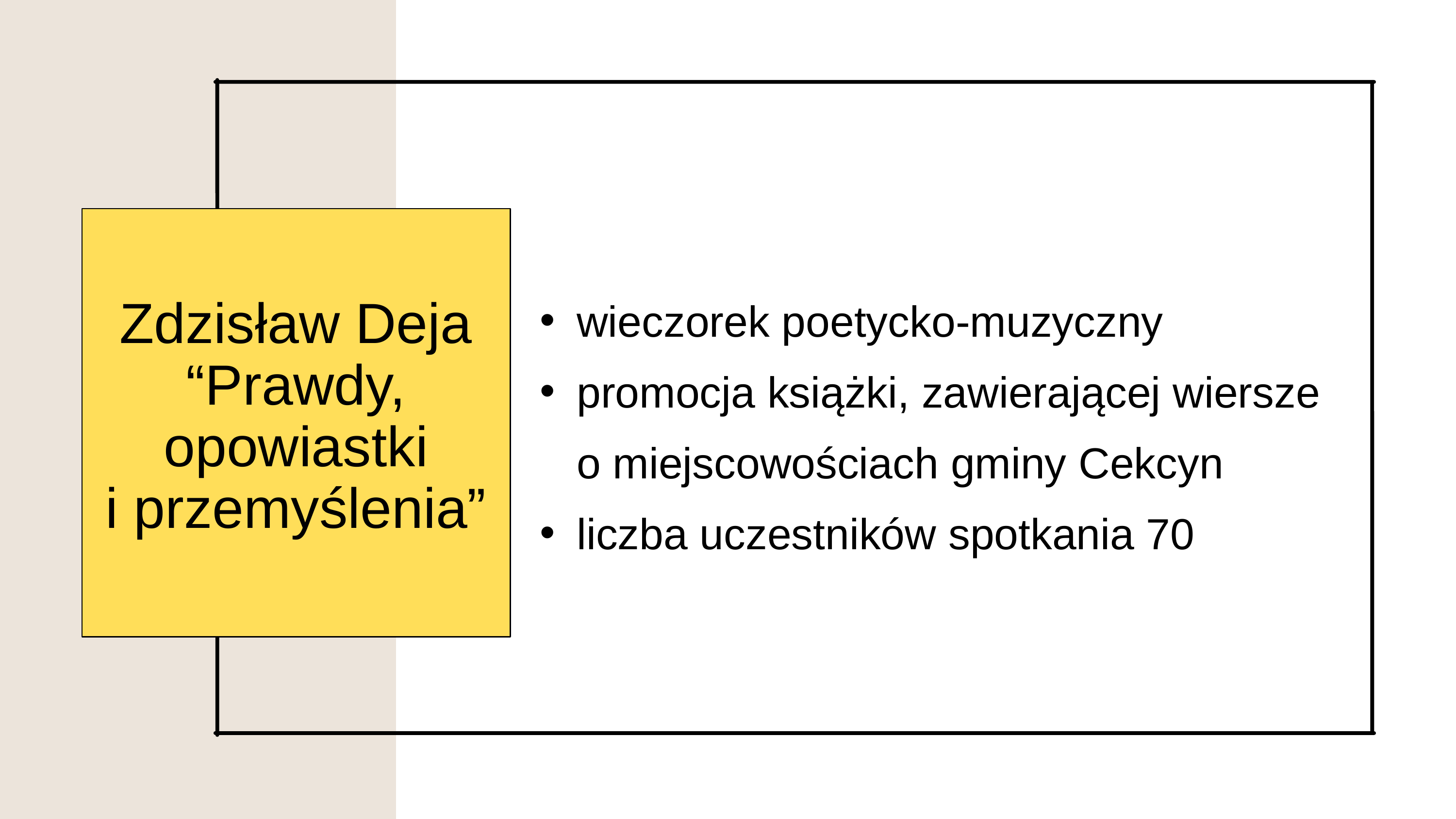

wieczorek poetycko-muzyczny
promocja książki, zawierającej wiersze o miejscowościach gminy Cekcyn
liczba uczestników spotkania 70

Zdzisław Deja
“Prawdy,
opowiastki
i przemyślenia”